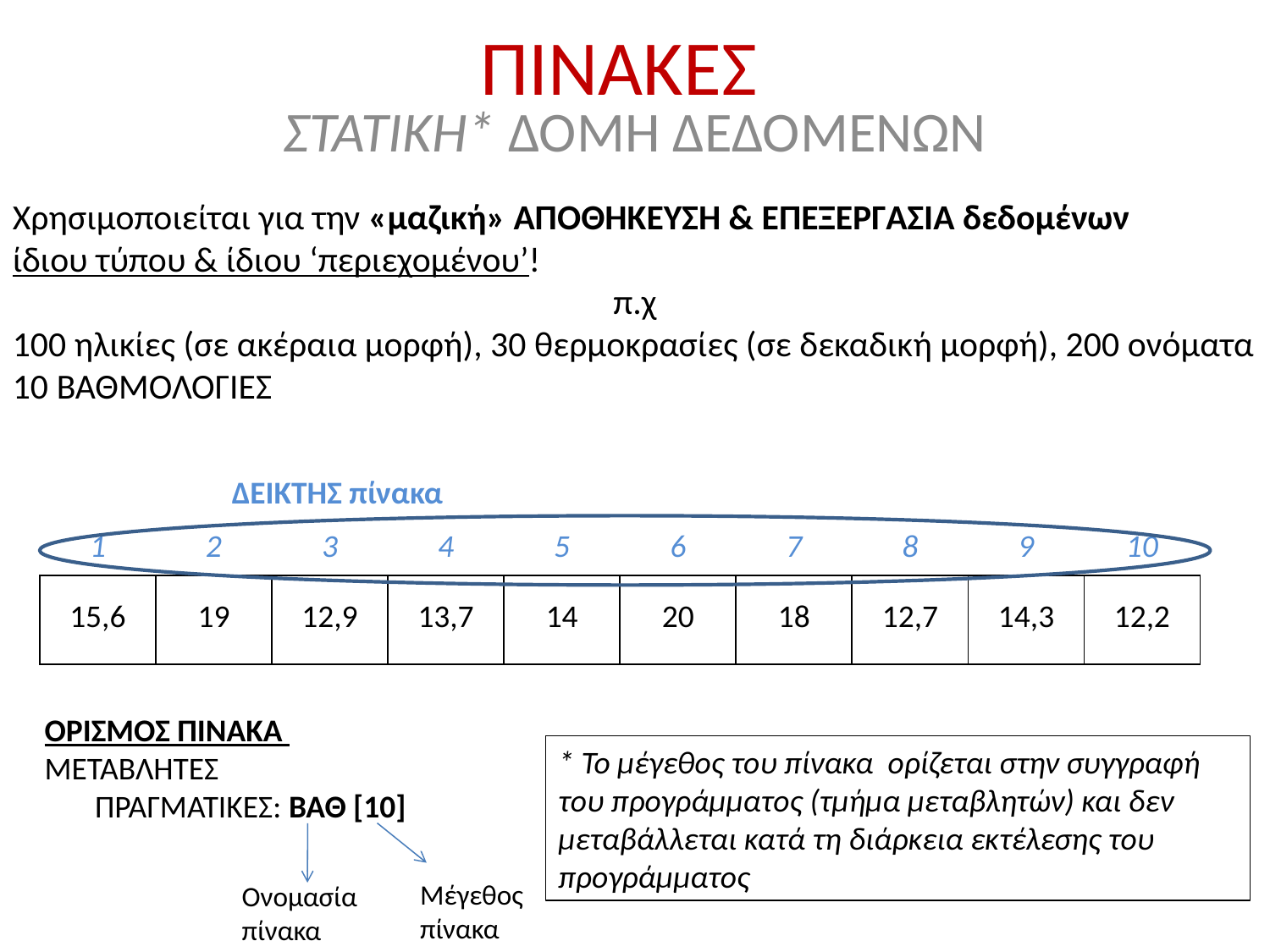

# ΠΙΝΑΚΕΣ
ΣΤΑΤΙΚΗ* ΔΟΜΗ ΔΕΔΟΜΕΝΩΝ
Χρησιμοποιείται για την «μαζική» ΑΠΟΘΗΚΕΥΣΗ & ΕΠΕΞΕΡΓΑΣΙΑ δεδομένων
ίδιου τύπου & ίδιου ‘περιεχομένου’!
π.χ
100 ηλικίες (σε ακέραια μορφή), 30 θερμοκρασίες (σε δεκαδική μορφή), 200 ονόματα 10 ΒΑΘΜΟΛΟΓΙΕΣ

ΔΕΙΚΤΗΣ πίνακα

| 1 | 2 | 3 | 4 | 5 | 6 | 7 | 8 | 9 | 10 |
| --- | --- | --- | --- | --- | --- | --- | --- | --- | --- |
| 15,6 | 19 | 12,9 | 13,7 | 14 | 20 | 18 | 12,7 | 14,3 | 12,2 |
| --- | --- | --- | --- | --- | --- | --- | --- | --- | --- |
ΟΡΙΣΜΟΣ ΠΙΝΑΚΑ
ΜΕΤΑΒΛΗΤΕΣ
       ΠΡΑΓΜΑΤΙΚΕΣ: ΒΑΘ [10]
* Το μέγεθος του πίνακα  ορίζεται στην συγγραφή του προγράμματος (τμήμα μεταβλητών) και δεν μεταβάλλεται κατά τη διάρκεια εκτέλεσης του προγράμματος
Μέγεθος
πίνακα
Ονομασία
πίνακα